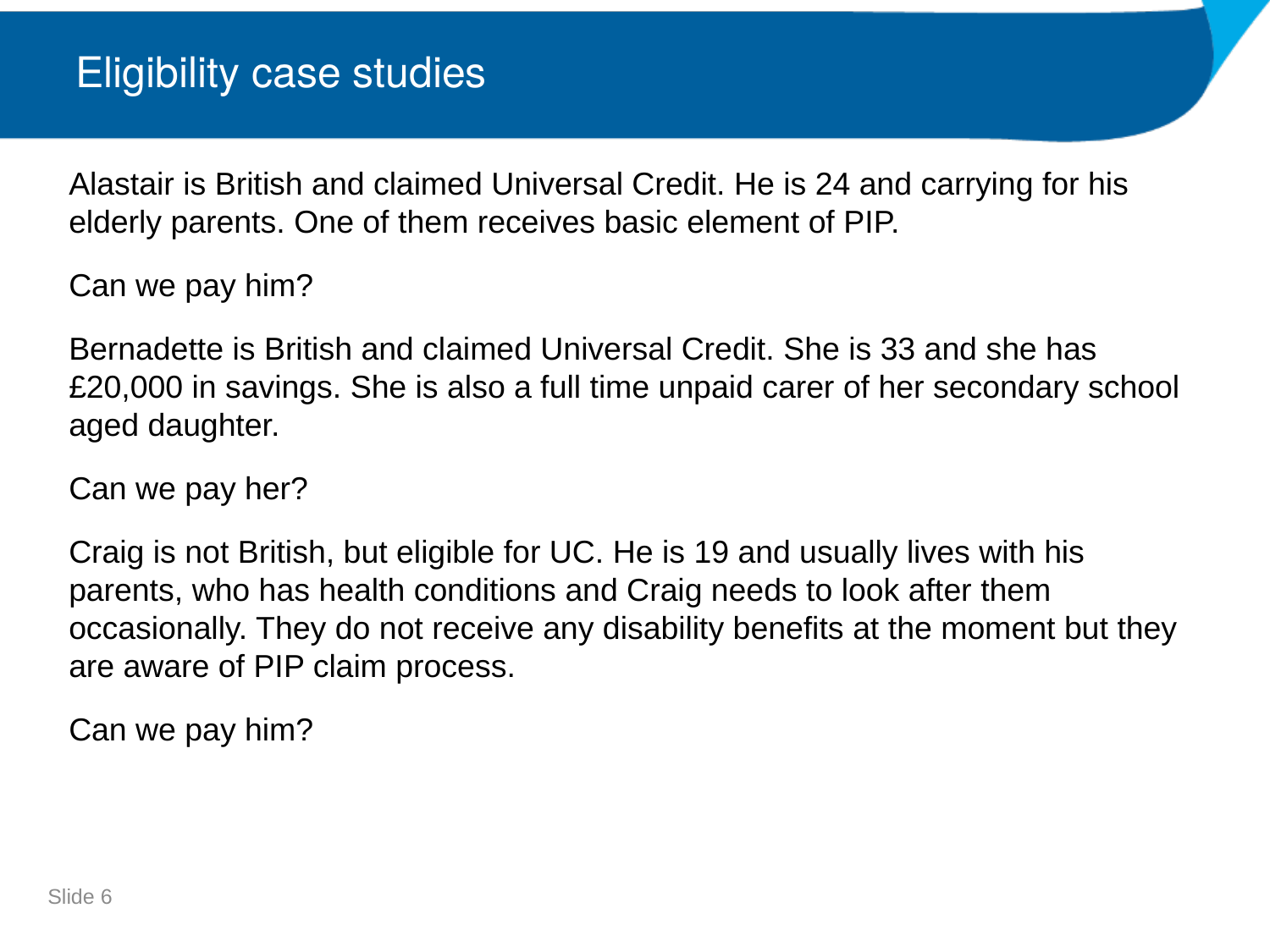

# Eligibility case studies
Alastair is British and claimed Universal Credit. He is 24 and carrying for his elderly parents. One of them receives basic element of PIP.
Can we pay him?
Bernadette is British and claimed Universal Credit. She is 33 and she has £20,000 in savings. She is also a full time unpaid carer of her secondary school aged daughter.
Can we pay her?
Craig is not British, but eligible for UC. He is 19 and usually lives with his parents, who has health conditions and Craig needs to look after them occasionally. They do not receive any disability benefits at the moment but they are aware of PIP claim process.
Can we pay him?
Slide 6